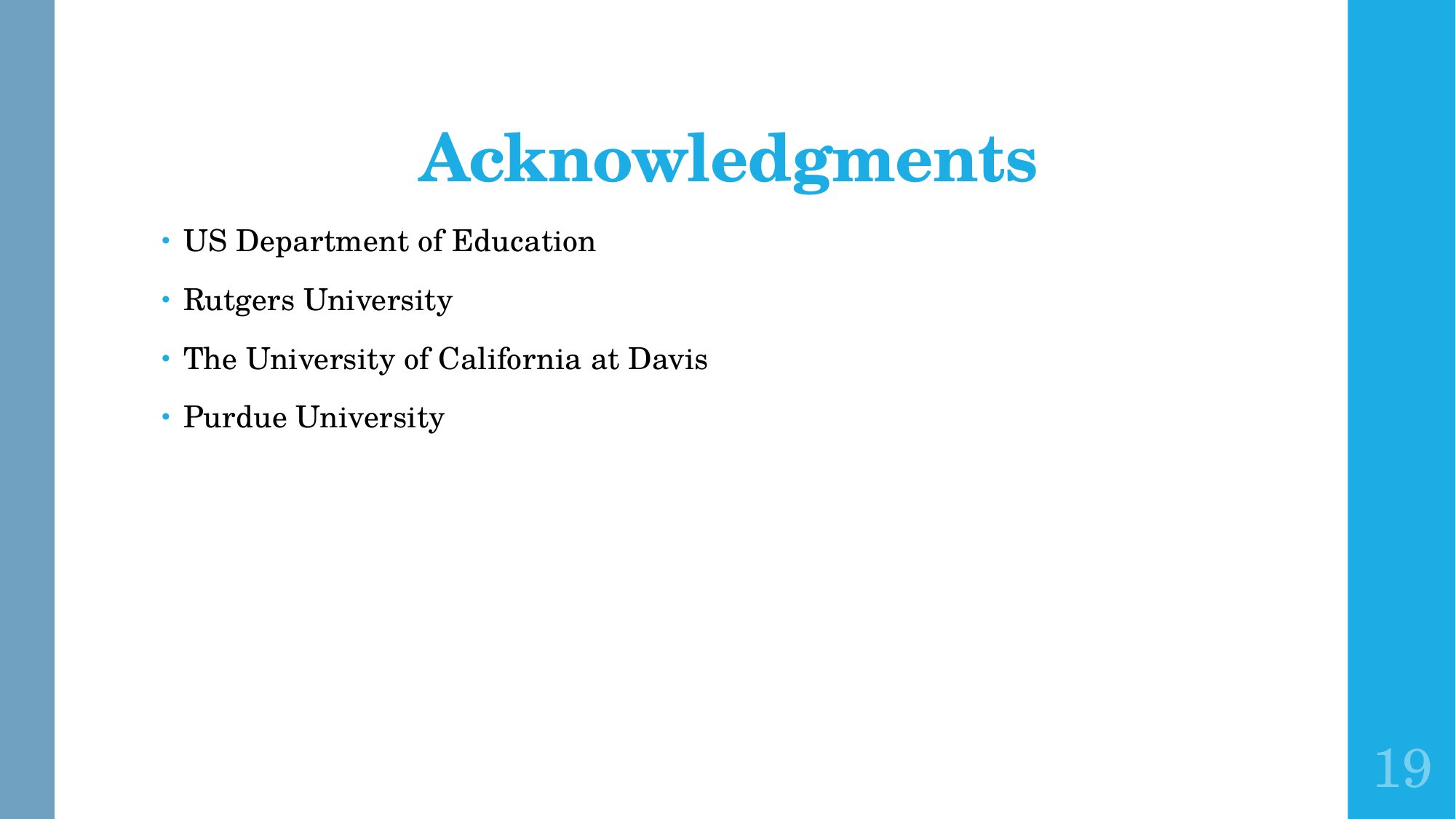

# Acknowledgments
US Department of Education
Rutgers University
The University of California at Davis
Purdue University
19